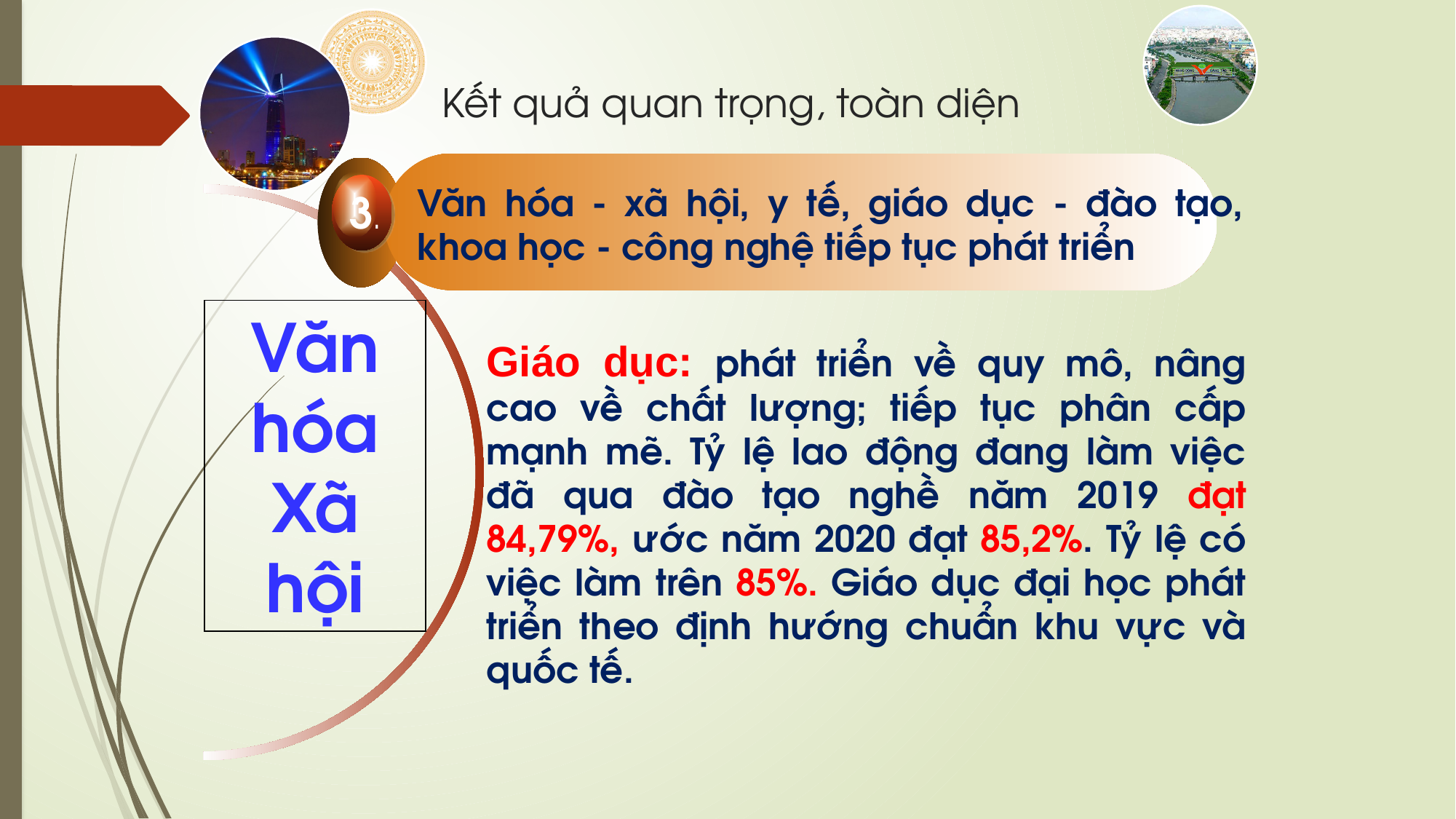

# Kết quả quan trọng, toàn diện

Văn hóa - xã hội, y tế, giáo dục - đào tạo, khoa học - công nghệ tiếp tục phát triển
3.

Văn hóa Xã hội
Giáo dục: phát triển về quy mô, nâng cao về chất lượng; tiếp tục phân cấp mạnh mẽ. Tỷ lệ lao động đang làm việc đã qua đào tạo nghề năm 2019 đạt 84,79%, ước năm 2020 đạt 85,2%. Tỷ lệ có việc làm trên 85%. Giáo dục đại học phát triển theo định hướng chuẩn khu vực và quốc tế.